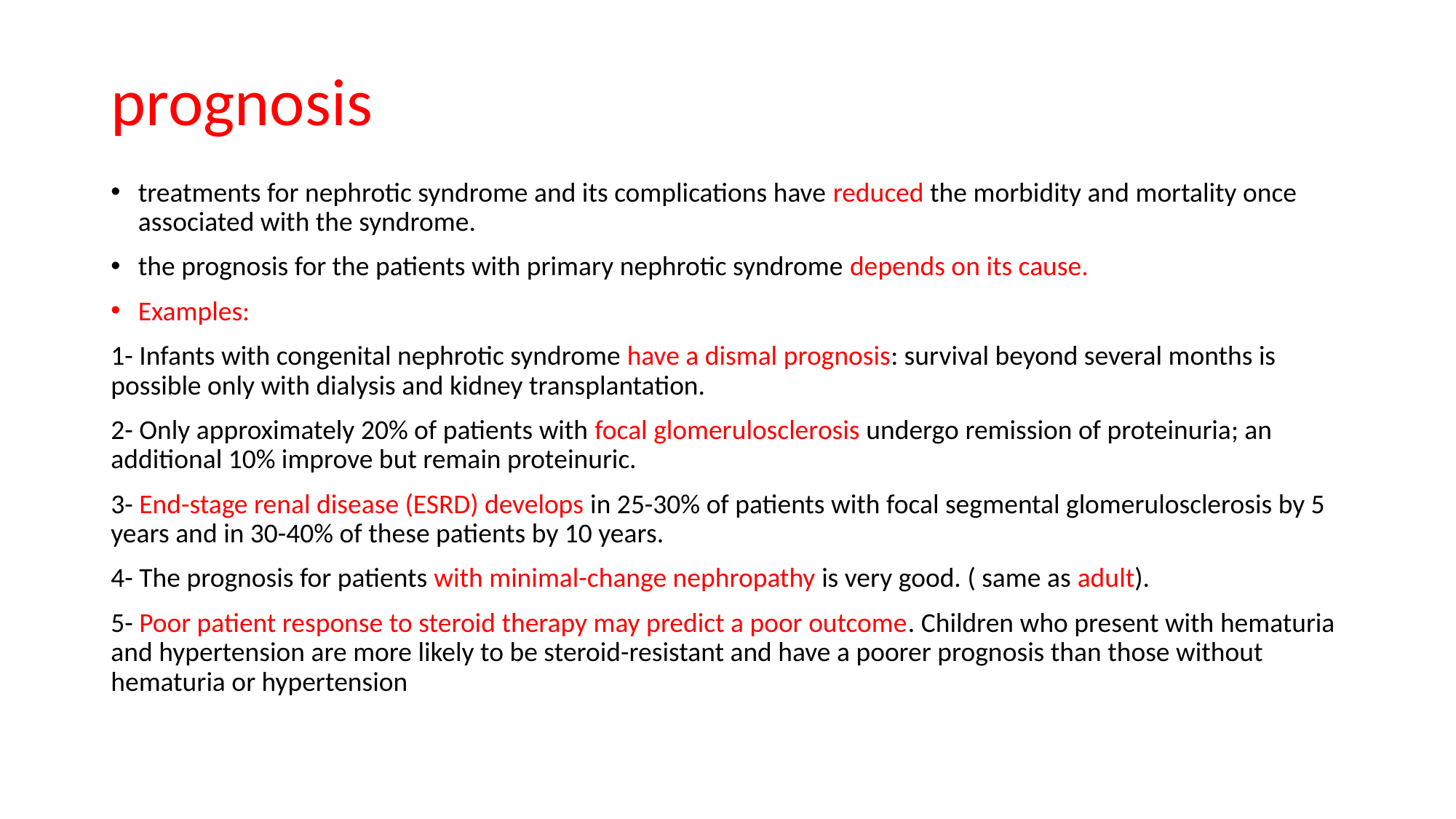

# prognosis
treatments for nephrotic syndrome and its complications have reduced the morbidity and mortality once associated with the syndrome.
the prognosis for the patients with primary nephrotic syndrome depends on its cause.
Examples:
1- Infants with congenital nephrotic syndrome have a dismal prognosis: survival beyond several months is possible only with dialysis and kidney transplantation.
2- Only approximately 20% of patients with focal glomerulosclerosis undergo remission of proteinuria; an additional 10% improve but remain proteinuric.
3- End-stage renal disease (ESRD) develops in 25-30% of patients with focal segmental glomerulosclerosis by 5 years and in 30-40% of these patients by 10 years.
4- The prognosis for patients with minimal-change nephropathy is very good. ( same as adult).
5- Poor patient response to steroid therapy may predict a poor outcome. Children who present with hematuria and hypertension are more likely to be steroid-resistant and have a poorer prognosis than those without hematuria or hypertension